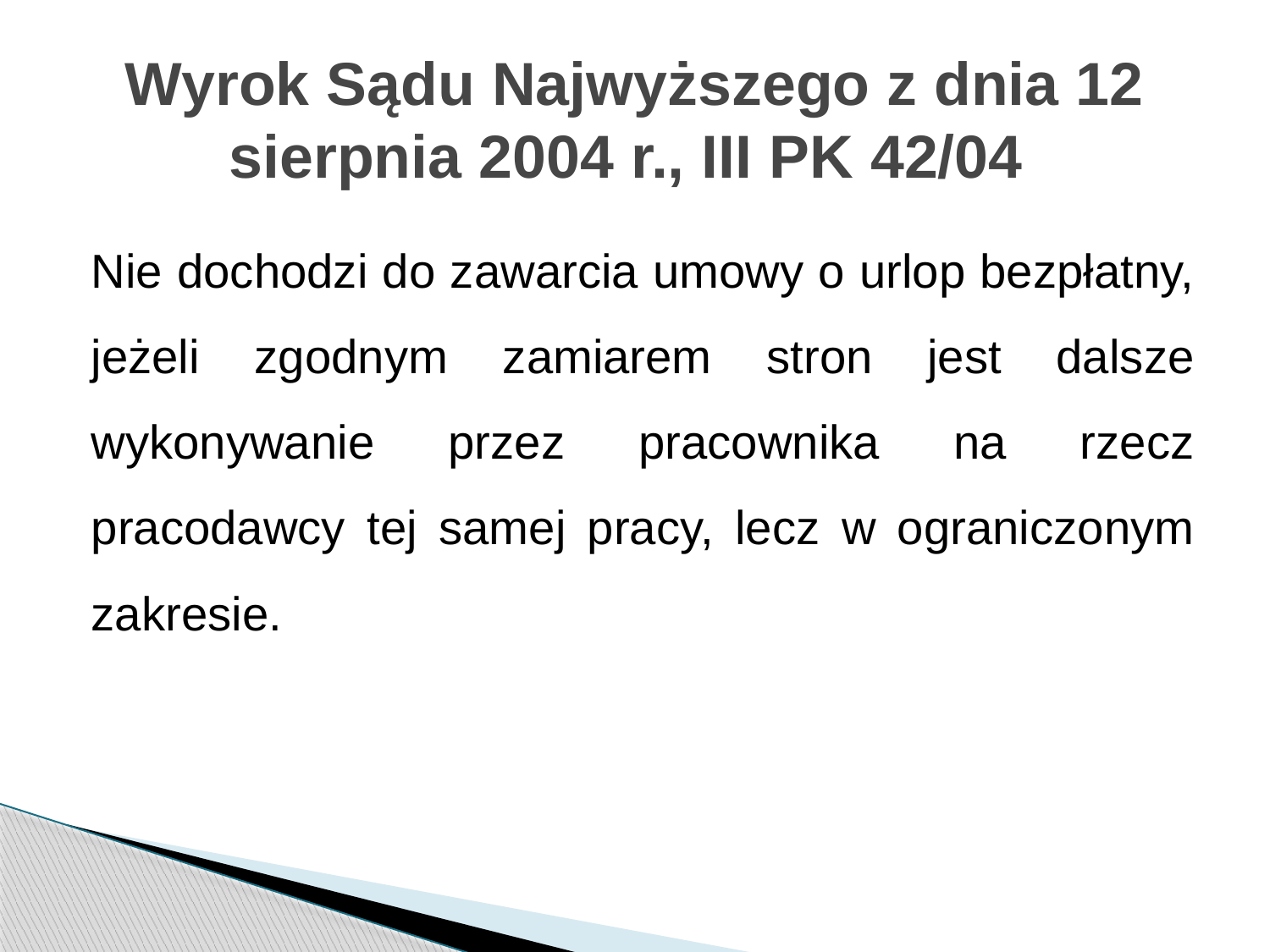

# Wyrok Sądu Najwyższego z dnia 12 sierpnia 2004 r., III PK 42/04
Nie dochodzi do zawarcia umowy o urlop bezpłatny, jeżeli zgodnym zamiarem stron jest dalsze wykonywanie przez pracownika na rzecz pracodawcy tej samej pracy, lecz w ograniczonym zakresie.